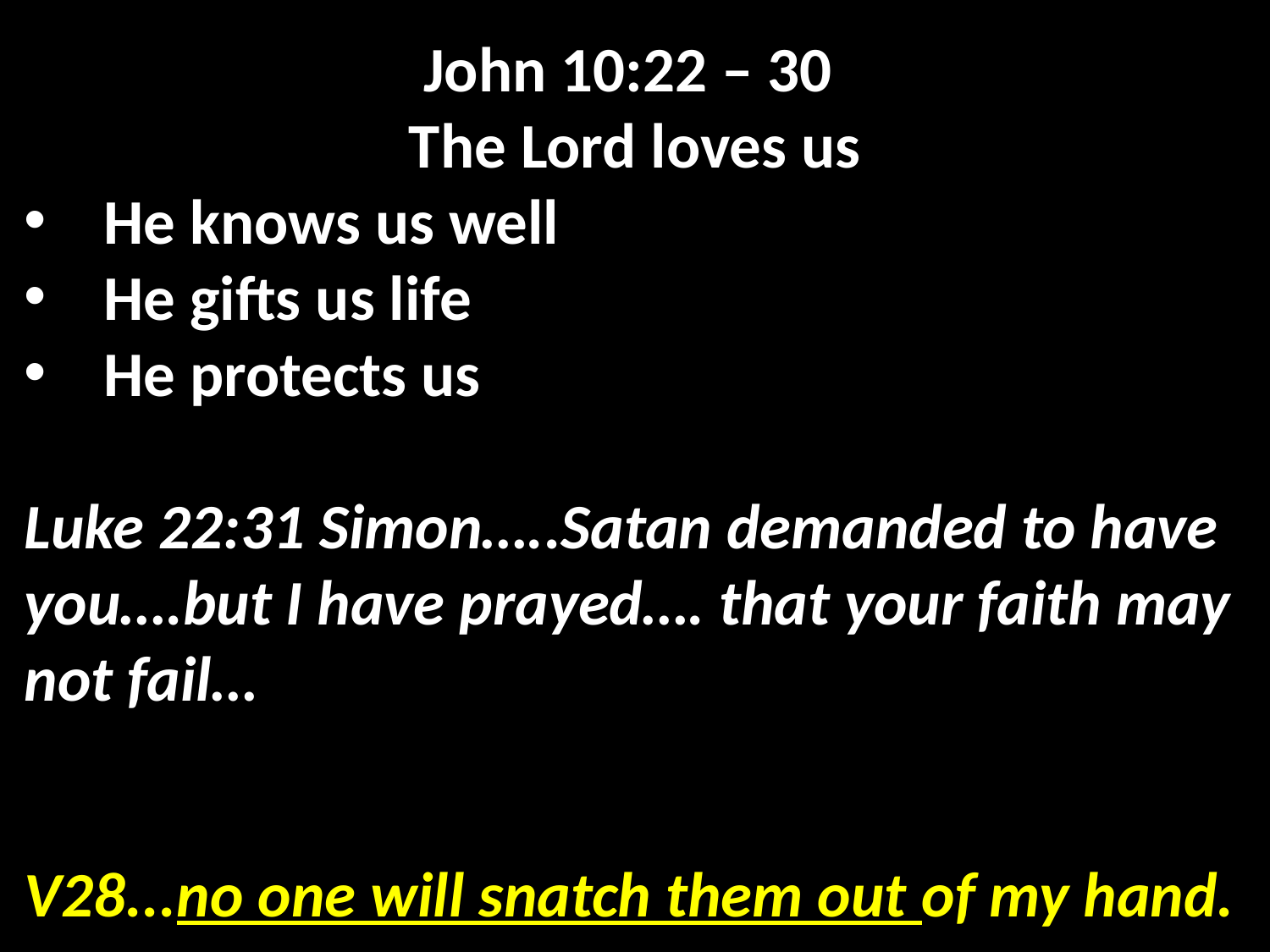

John 10:22 – 30
The Lord loves us
He knows us well
He gifts us life
He protects us

Luke 22:31 Simon…..Satan demanded to have you….but I have prayed…. that your faith may not fail…

V28...no one will snatch them out of my hand.